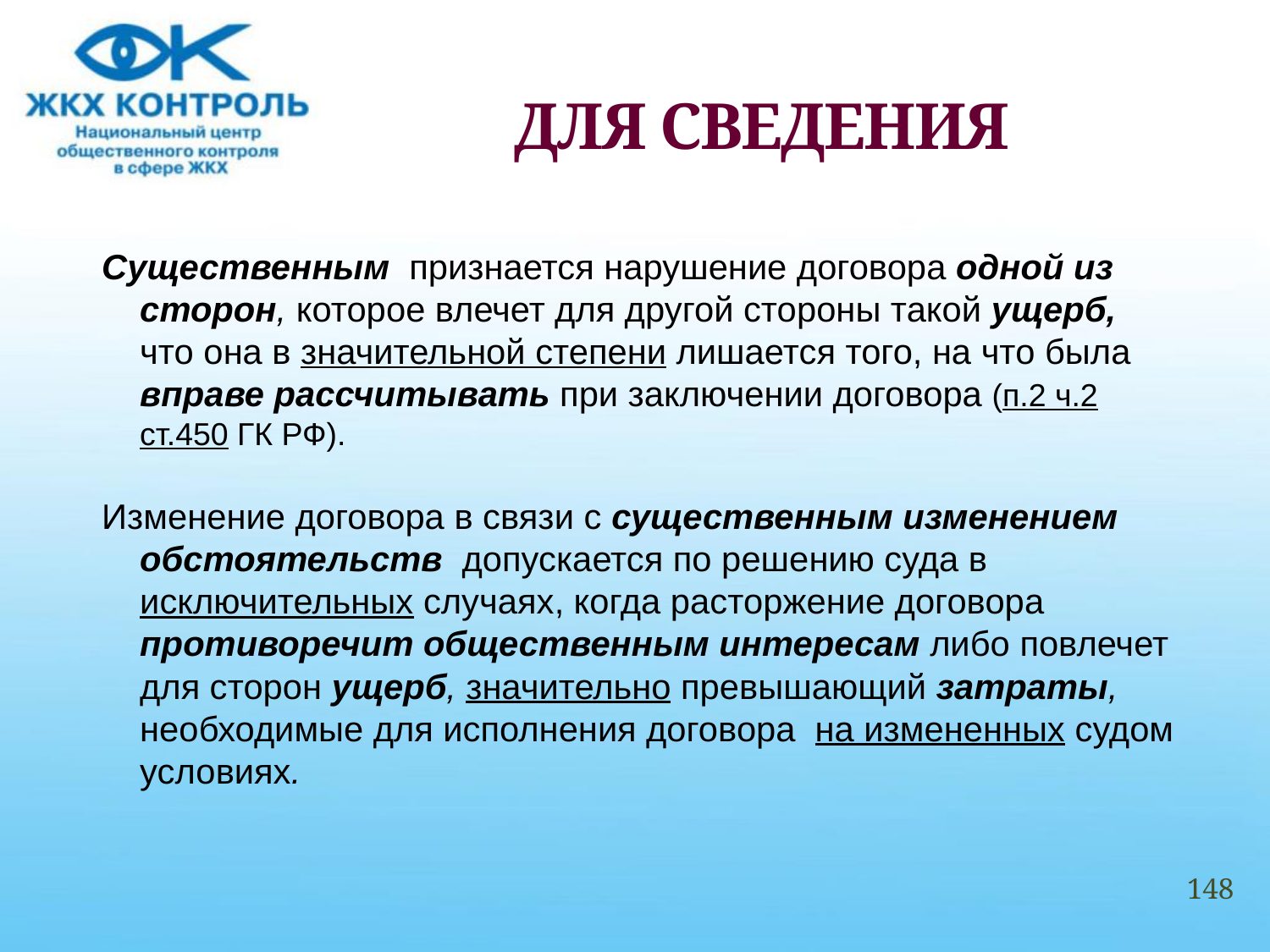

# ДЛЯ СВЕДЕНИЯ
Существенным  признается нарушение договора одной из сторон, которое влечет для другой стороны такой ущерб,      что она в значительной степени лишается того, на что была вправе рассчитывать при заключении договора (п.2 ч.2 ст.450 ГК РФ).
Изменение договора в связи с существенным изменением обстоятельств  допускается по решению суда в исключительных случаях, когда расторжение договора противоречит общественным интересам либо повлечет  для сторон ущерб, значительно превышающий затраты, необходимые для исполнения договора  на измененных судом условиях.

148